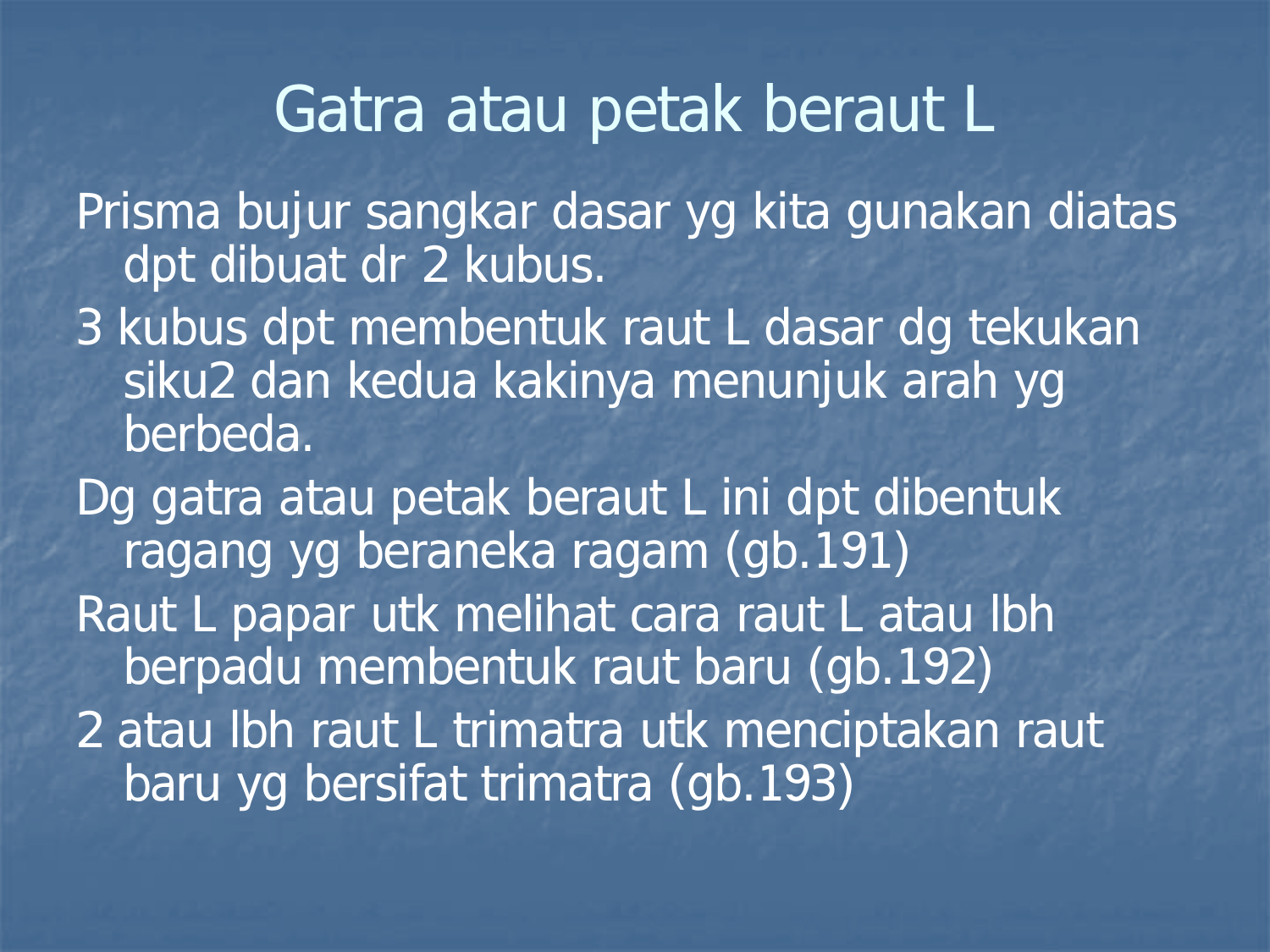

# Gatra atau petak beraut L
Prisma bujur sangkar dasar yg kita gunakan diatas dpt dibuat dr 2 kubus.
3 kubus dpt membentuk raut L dasar dg tekukan siku2 dan kedua kakinya menunjuk arah yg berbeda.
Dg gatra atau petak beraut L ini dpt dibentuk ragang yg beraneka ragam (gb.191)
Raut L papar utk melihat cara raut L atau lbh berpadu membentuk raut baru (gb.192)
2 atau lbh raut L trimatra utk menciptakan raut baru yg bersifat trimatra (gb.193)